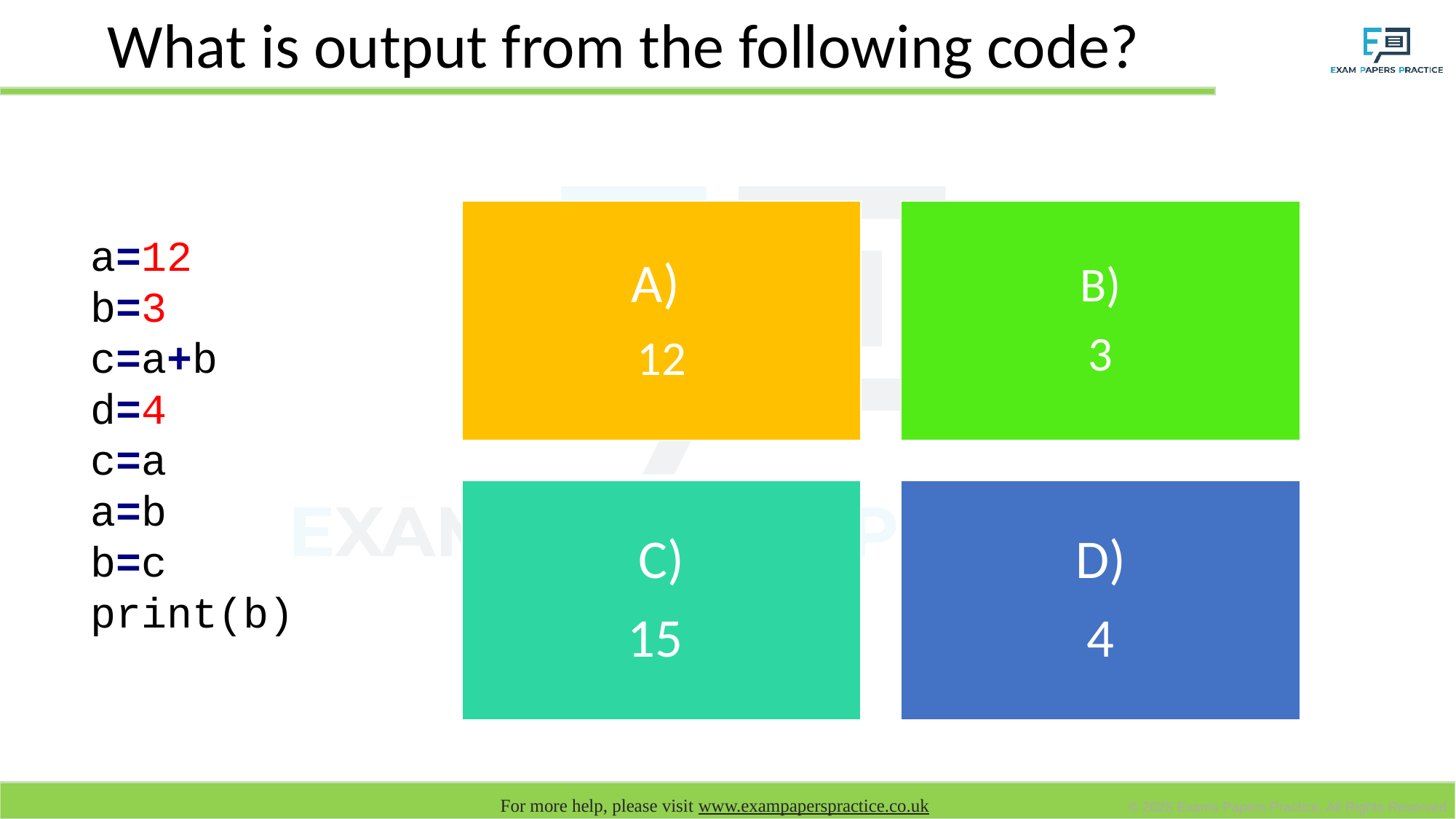

# What is output from the following code?
A)
12
B)
3
C)
15
D)
4
a=12
b=3
c=a+b
d=4
c=a
a=b
b=c
print(b)